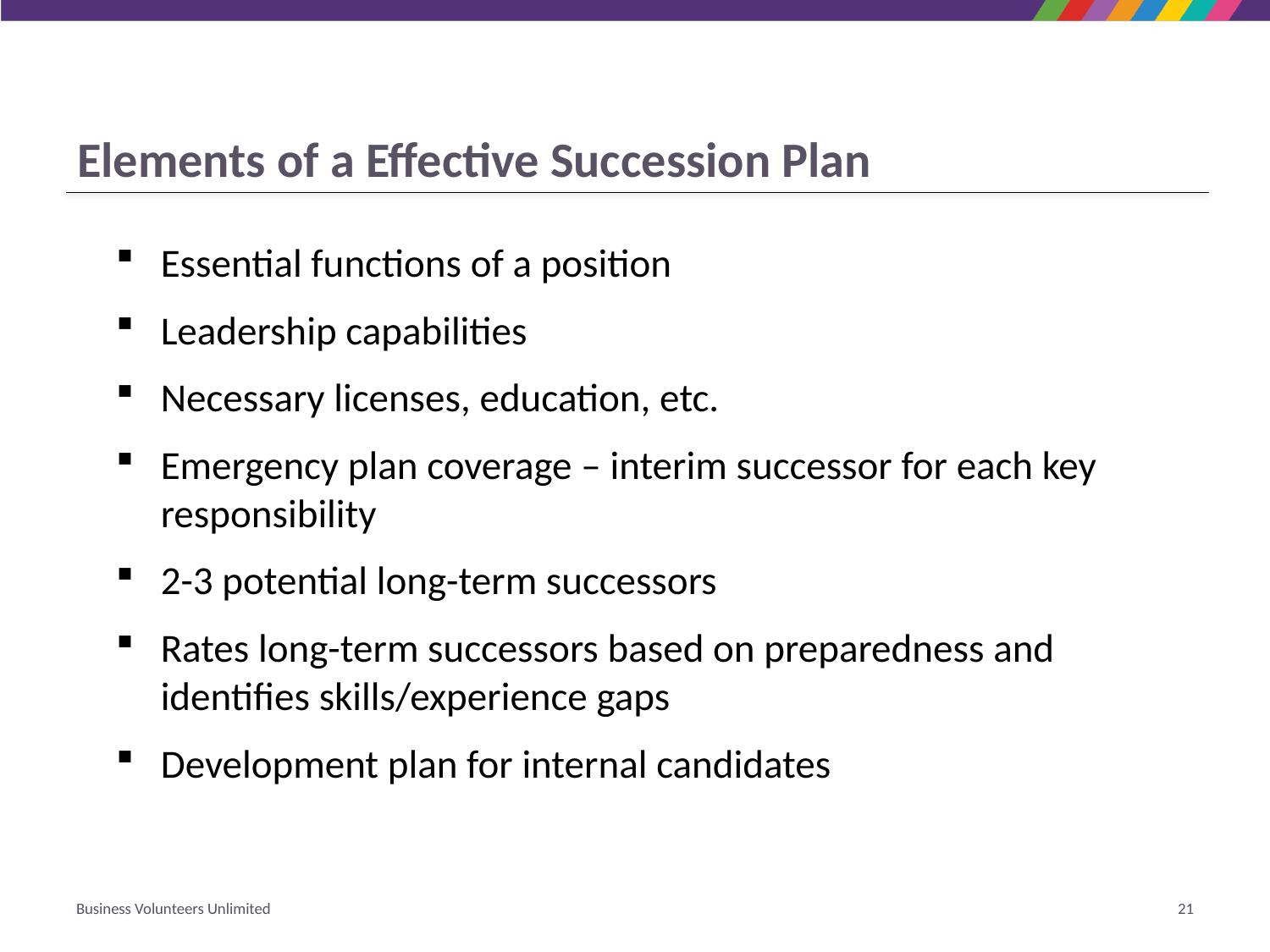

# Elements of a Effective Succession Plan
Essential functions of a position
Leadership capabilities
Necessary licenses, education, etc.
Emergency plan coverage – interim successor for each key responsibility
2-3 potential long-term successors
Rates long-term successors based on preparedness and identifies skills/experience gaps
Development plan for internal candidates
Business Volunteers Unlimited
21